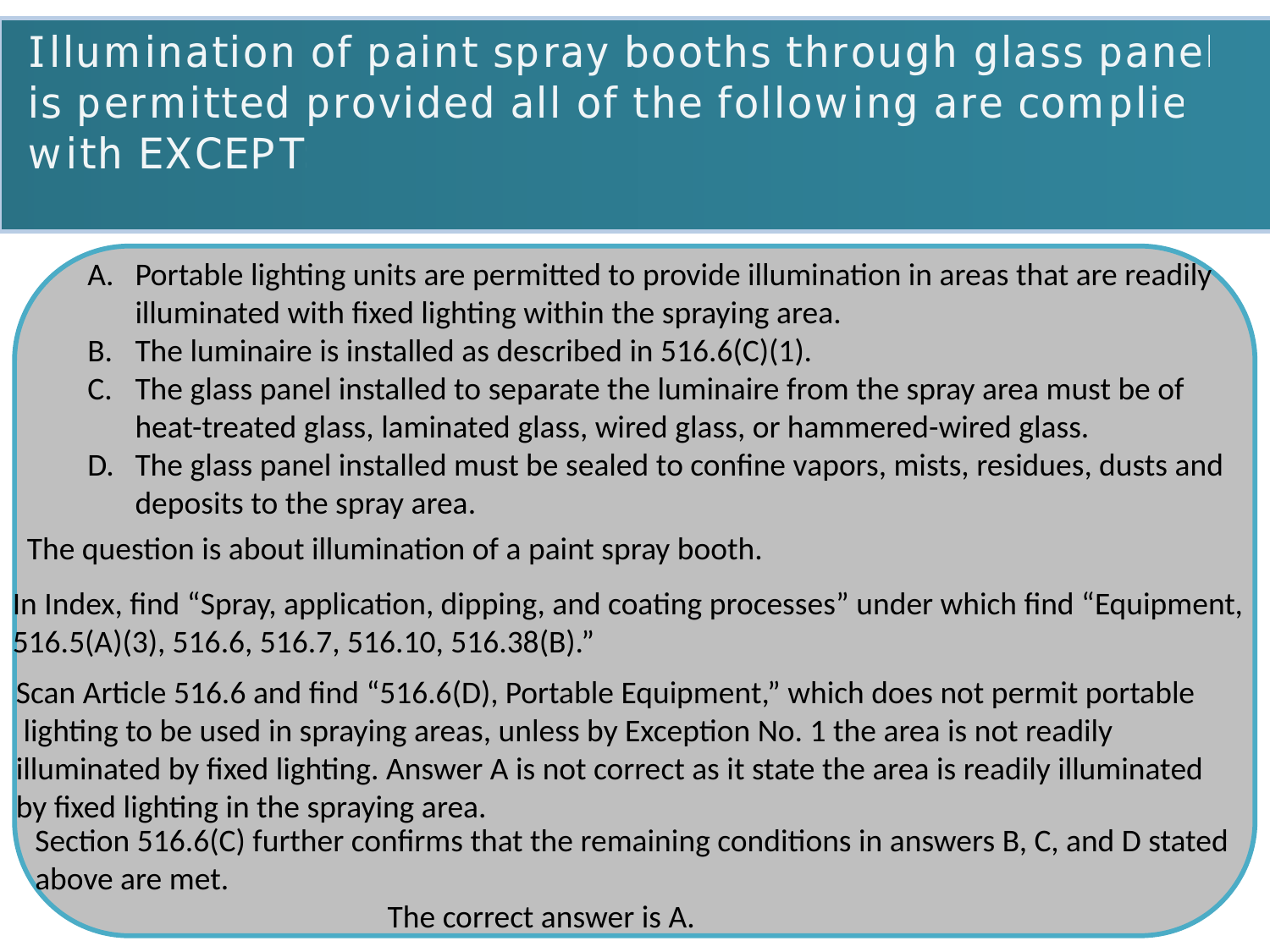

Illumination of paint spray booths through glass panels is permitted provided all of the following are complied with EXCEPT:

Portable lighting units are permitted to provide illumination in areas that are readily  illuminated with fixed lighting within the spraying area.
The luminaire is installed as described in 516.6(C)(1).
The glass panel installed to separate the luminaire from the spray area must be of     heat-treated glass, laminated glass, wired glass, or hammered-wired glass.
The glass panel installed must be sealed to confine vapors, mists, residues, dusts and deposits to the spray area.
The question is about illumination of a paint spray booth.
In Index, find “Spray, application, dipping, and coating processes” under which find “Equipment, 516.5(A)(3), 516.6, 516.7, 516.10, 516.38(B).”
Scan Article 516.6 and find “516.6(D), Portable Equipment,” which does not permit portable
 lighting to be used in spraying areas, unless by Exception No. 1 the area is not readily
illuminated by fixed lighting. Answer A is not correct as it state the area is readily illuminated
by fixed lighting in the spraying area.
Section 516.6(C) further confirms that the remaining conditions in answers B, C, and D stated above are met.
The correct answer is A.